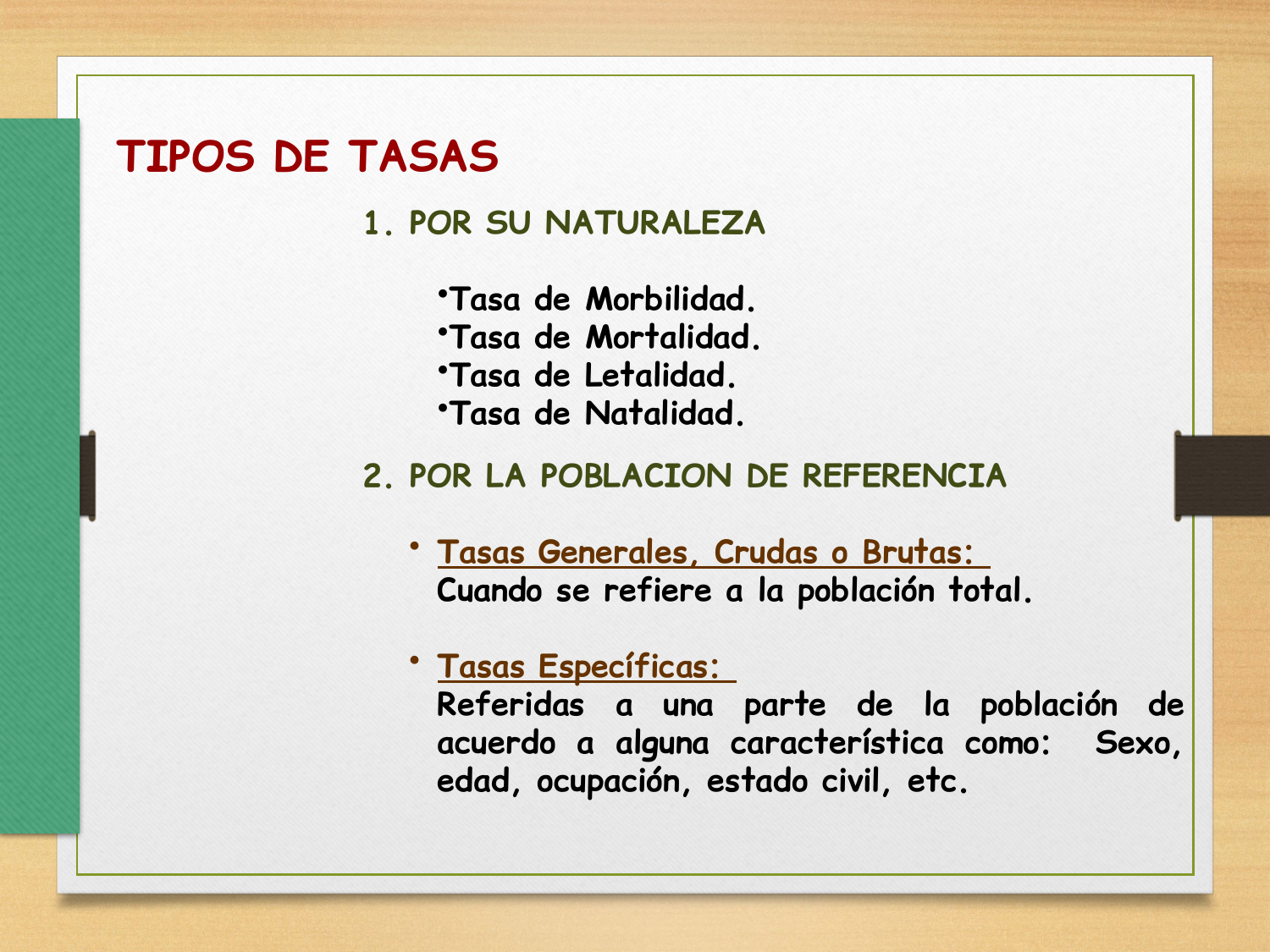

TIPOS DE TASAS
POR SU NATURALEZA

Tasa de Morbilidad.
Tasa de Mortalidad.
Tasa de Letalidad.
Tasa de Natalidad.
POR LA POBLACION DE REFERENCIA

Tasas Generales, Crudas o Brutas:
	Cuando se refiere a la población total.

Tasas Específicas:
	Referidas a una parte de la población de acuerdo a alguna característica como:  Sexo, edad, ocupación, estado civil, etc.